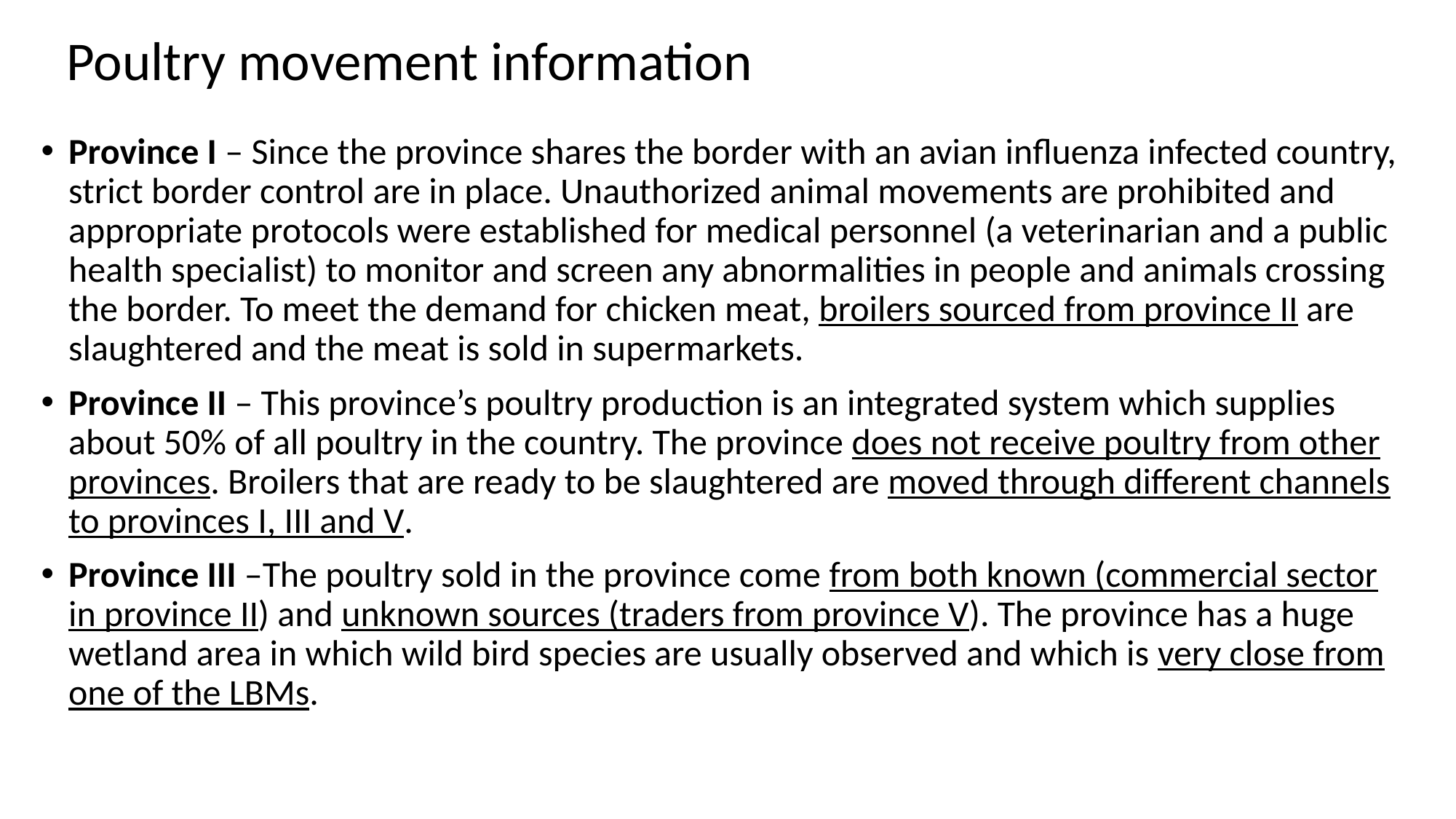

# Poultry movement information
Province I – Since the province shares the border with an avian influenza infected country, strict border control are in place. Unauthorized animal movements are prohibited and appropriate protocols were established for medical personnel (a veterinarian and a public health specialist) to monitor and screen any abnormalities in people and animals crossing the border. To meet the demand for chicken meat, broilers sourced from province II are slaughtered and the meat is sold in supermarkets.
Province II – This province’s poultry production is an integrated system which supplies about 50% of all poultry in the country. The province does not receive poultry from other provinces. Broilers that are ready to be slaughtered are moved through different channels to provinces I, III and V.
Province III –The poultry sold in the province come from both known (commercial sector in province II) and unknown sources (traders from province V). The province has a huge wetland area in which wild bird species are usually observed and which is very close from one of the LBMs.